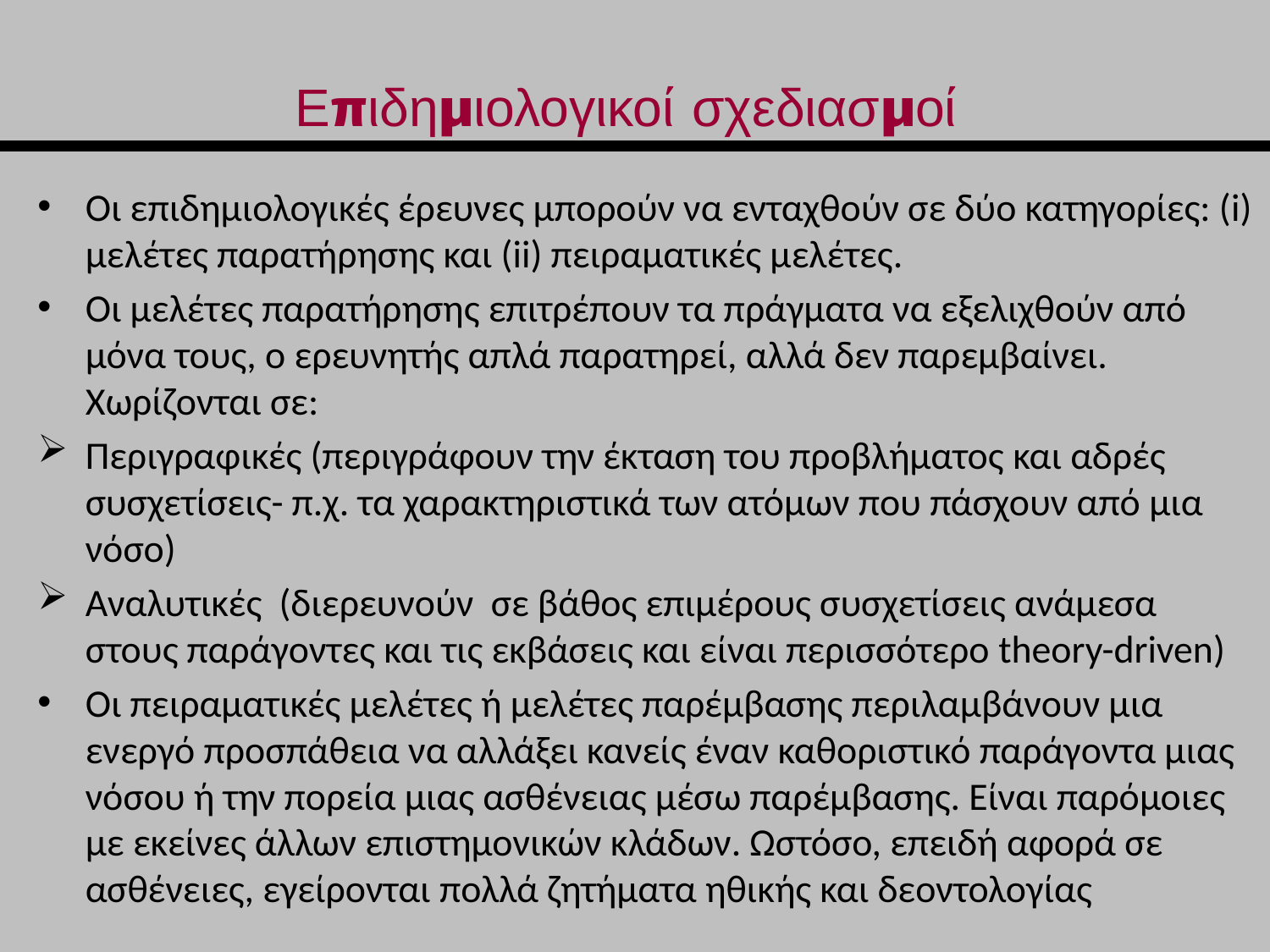

# Επιδημιολογικοί σχεδιασμοί
Οι επιδημιολογικές έρευνες μπορούν να ενταχθούν σε δύο κατηγορίες: (i) μελέτες παρατήρησης και (ii) πειραματικές μελέτες.
Οι μελέτες παρατήρησης επιτρέπουν τα πράγματα να εξελιχθούν από μόνα τους, ο ερευνητής απλά παρατηρεί, αλλά δεν παρεμβαίνει. Χωρίζονται σε:
Περιγραφικές (περιγράφουν την έκταση του προβλήματος και αδρές συσχετίσεις- π.χ. τα χαρακτηριστικά των ατόμων που πάσχουν από μια νόσο)
Αναλυτικές  (διερευνούν  σε βάθος επιμέρους συσχετίσεις ανάμεσα στους παράγοντες και τις εκβάσεις και είναι περισσότερο theory-driven)
Οι πειραματικές μελέτες ή μελέτες παρέμβασης περιλαμβάνουν μια ενεργό προσπάθεια να αλλάξει κανείς έναν καθοριστικό παράγοντα μιας νόσου ή την πορεία μιας ασθένειας μέσω παρέμβασης. Είναι παρόμοιες με εκείνες άλλων επιστημονικών κλάδων. Ωστόσο, επειδή αφορά σε ασθένειες, εγείρονται πολλά ζητήματα ηθικής και δεοντολογίας